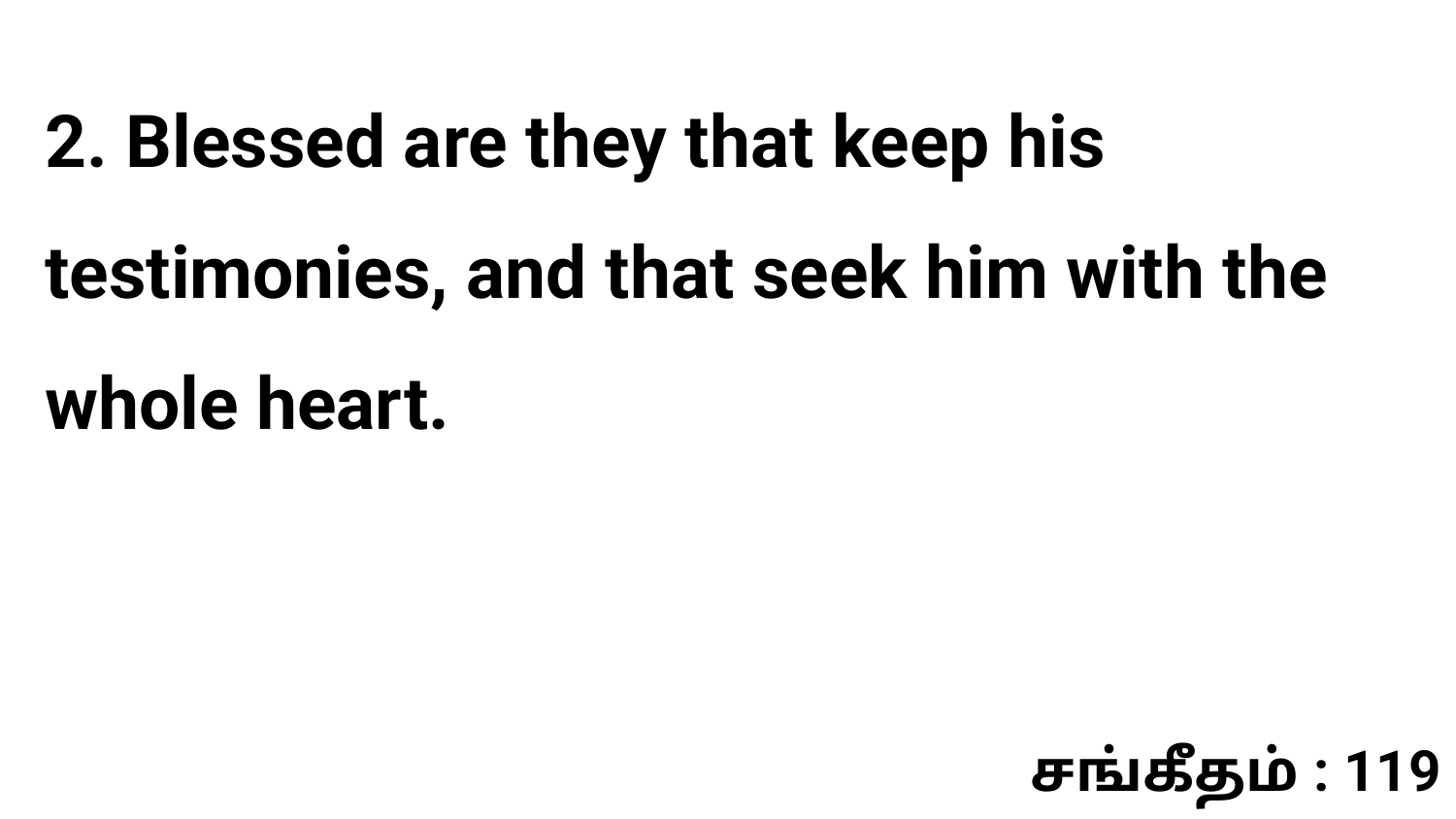

2. Blessed are they that keep his testimonies, and that seek him with the whole heart.
சங்கீதம் : 119